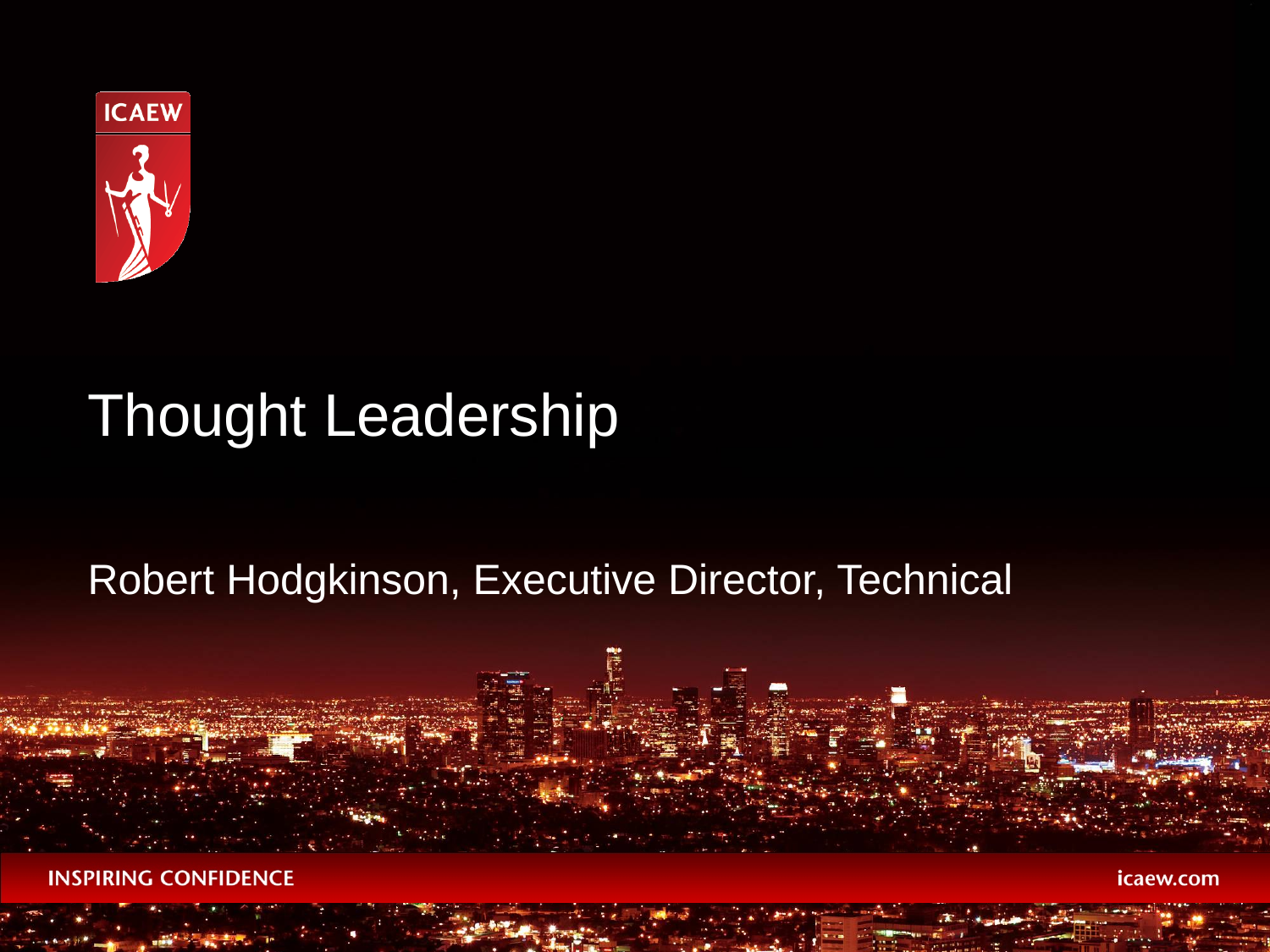

# Thought Leadership
Robert Hodgkinson, Executive Director, Technical